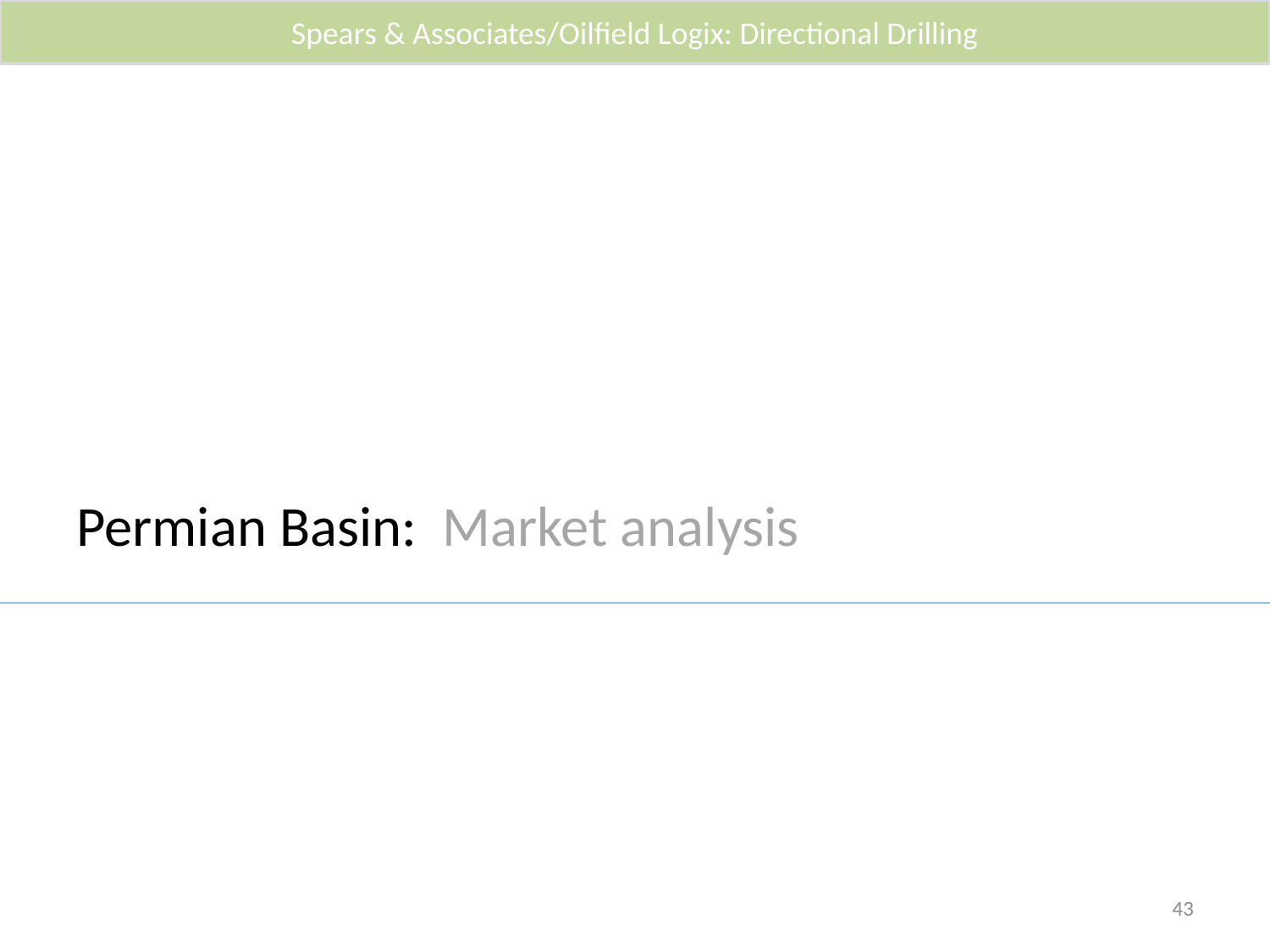

Spears & Associates/Oilfield Logix: Directional Drilling
# Permian Basin:  Market analysis
43